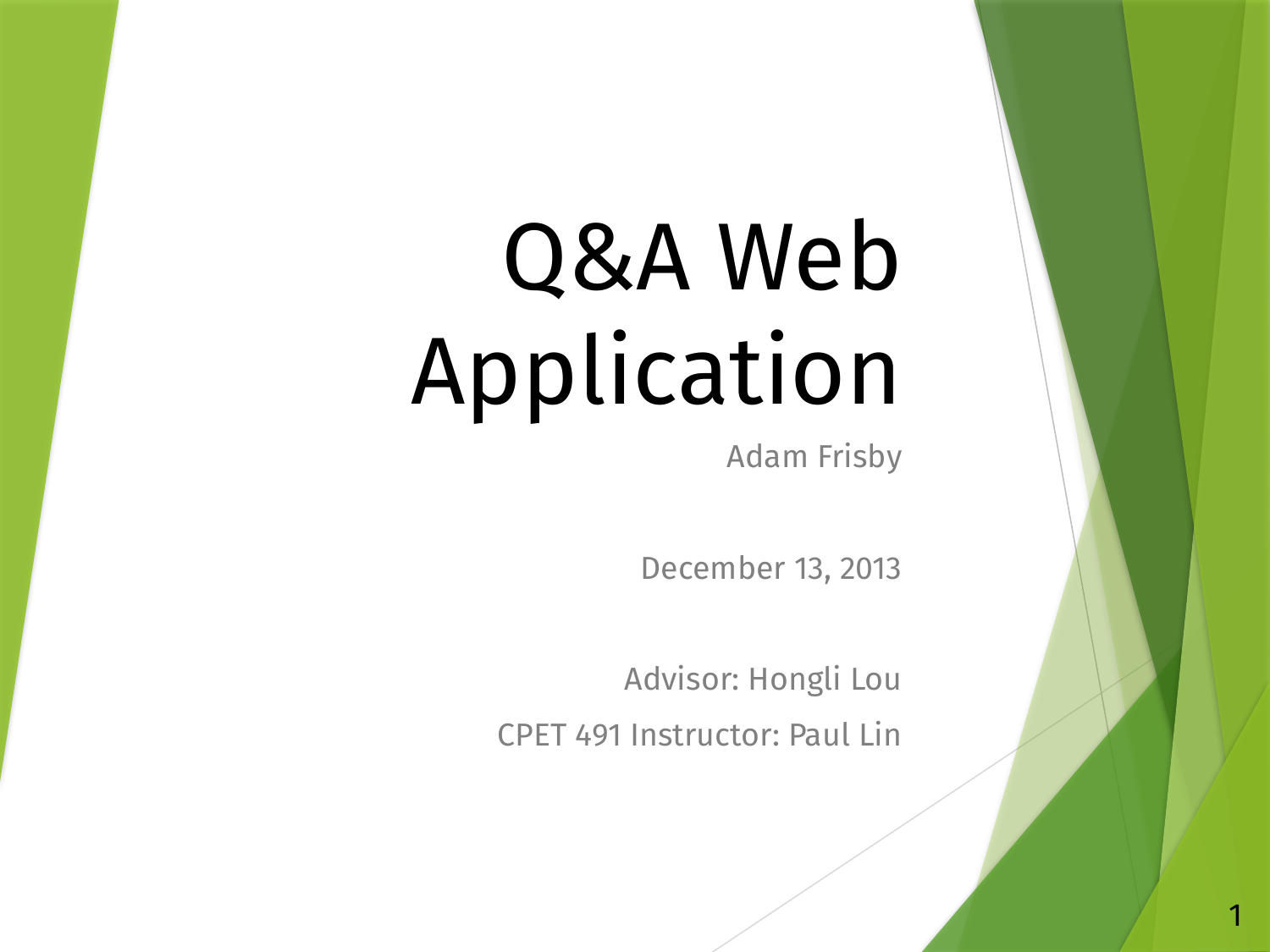

# Q&A Web Application
Adam Frisby

December 13, 2013

Advisor: Hongli Lou
CPET 491 Instructor: Paul Lin
1